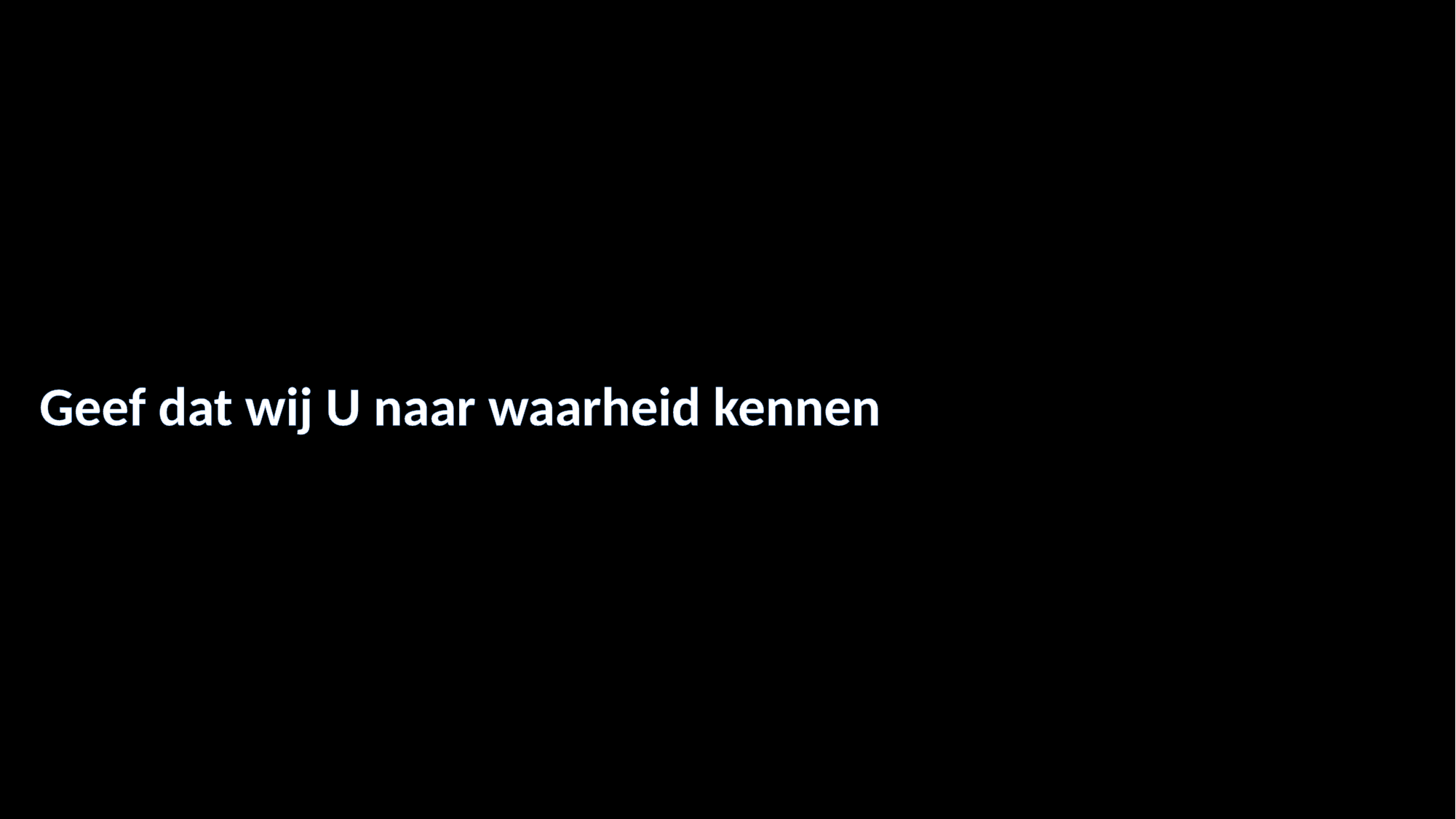

#

Geef dat wij U naar waarheid kennen